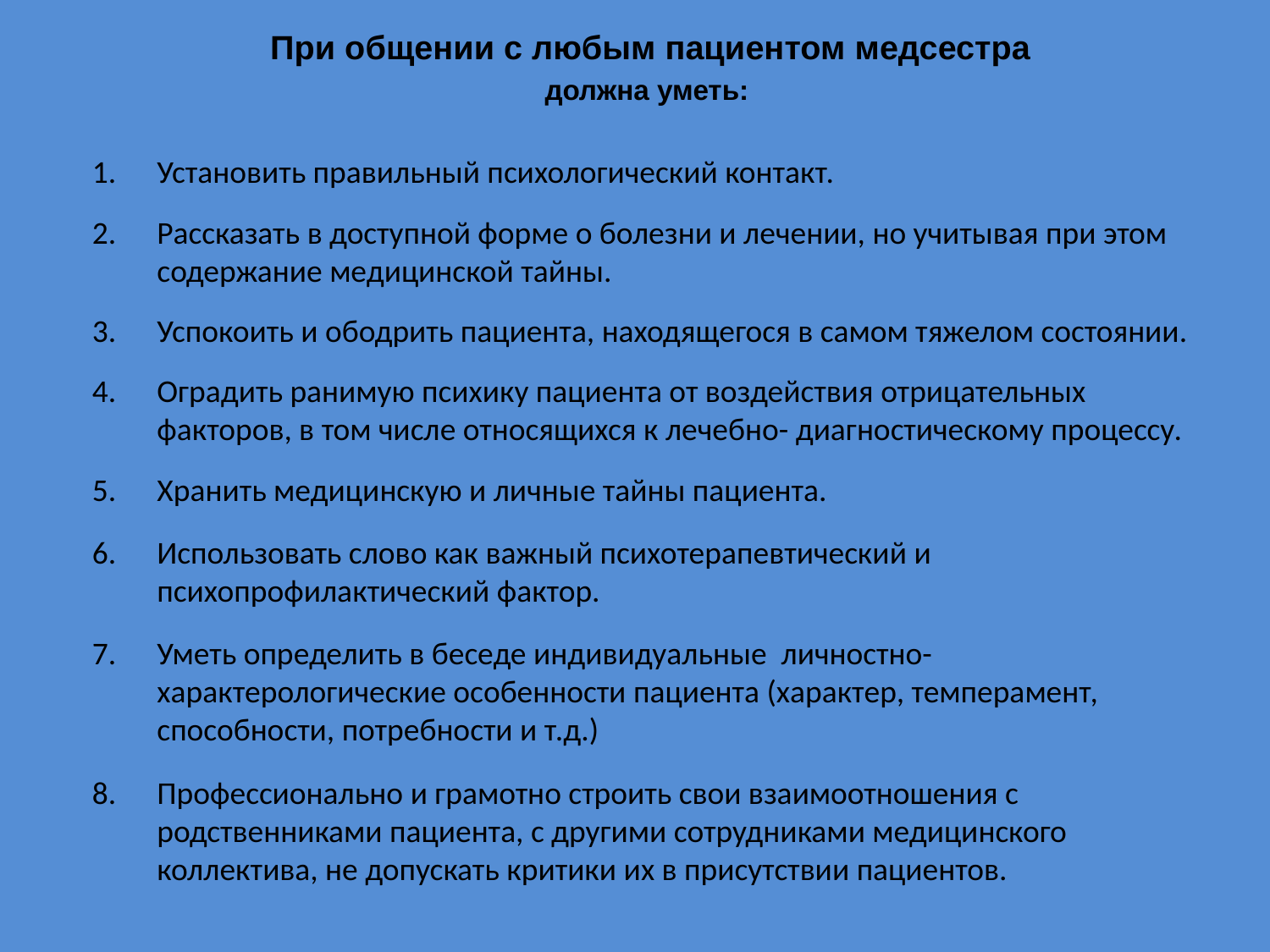

При общении с любым пациентом медсестра
должна уметь:

Установить правильный психологический контакт.

Рассказать в доступной форме о болезни и лечении, но учитывая при этом содержание медицинской тайны.

Успокоить и ободрить пациента, находящегося в самом тяжелом состоянии.

Оградить ранимую психику пациента от воздействия отрицательных факторов, в том числе относящихся к лечебно- диагностическому процессу.

Хранить медицинскую и личные тайны пациента.

Использовать слово как важный психотерапевтический и психопрофилактический фактор.

Уметь определить в беседе индивидуальные  личностно- характерологические особенности пациента (характер, темперамент, способности, потребности и т.д.)

Профессионально и грамотно строить свои взаимоотношения с родственниками пациента, с другими сотрудниками медицинского коллектива, не допускать критики их в присутствии пациентов.